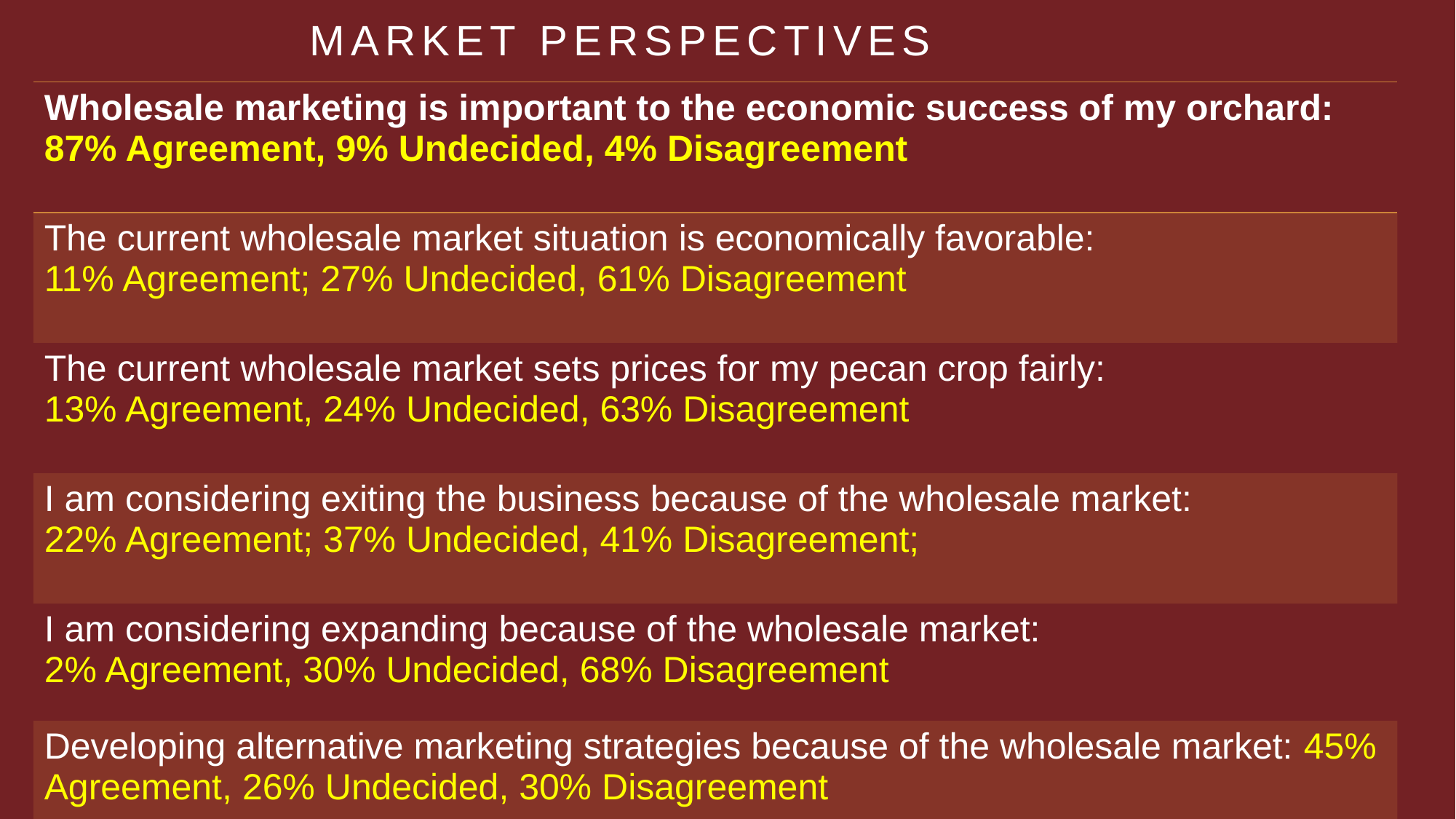

# Market Perspectives
| Wholesale marketing is important to the economic success of my orchard: 87% Agreement, 9% Undecided, 4% Disagreement |
| --- |
| The current wholesale market situation is economically favorable: 11% Agreement; 27% Undecided, 61% Disagreement |
| The current wholesale market sets prices for my pecan crop fairly: 13% Agreement, 24% Undecided, 63% Disagreement |
| I am considering exiting the business because of the wholesale market: 22% Agreement; 37% Undecided, 41% Disagreement; |
| I am considering expanding because of the wholesale market: 2% Agreement, 30% Undecided, 68% Disagreement |
| Developing alternative marketing strategies because of the wholesale market: 45% Agreement, 26% Undecided, 30% Disagreement |